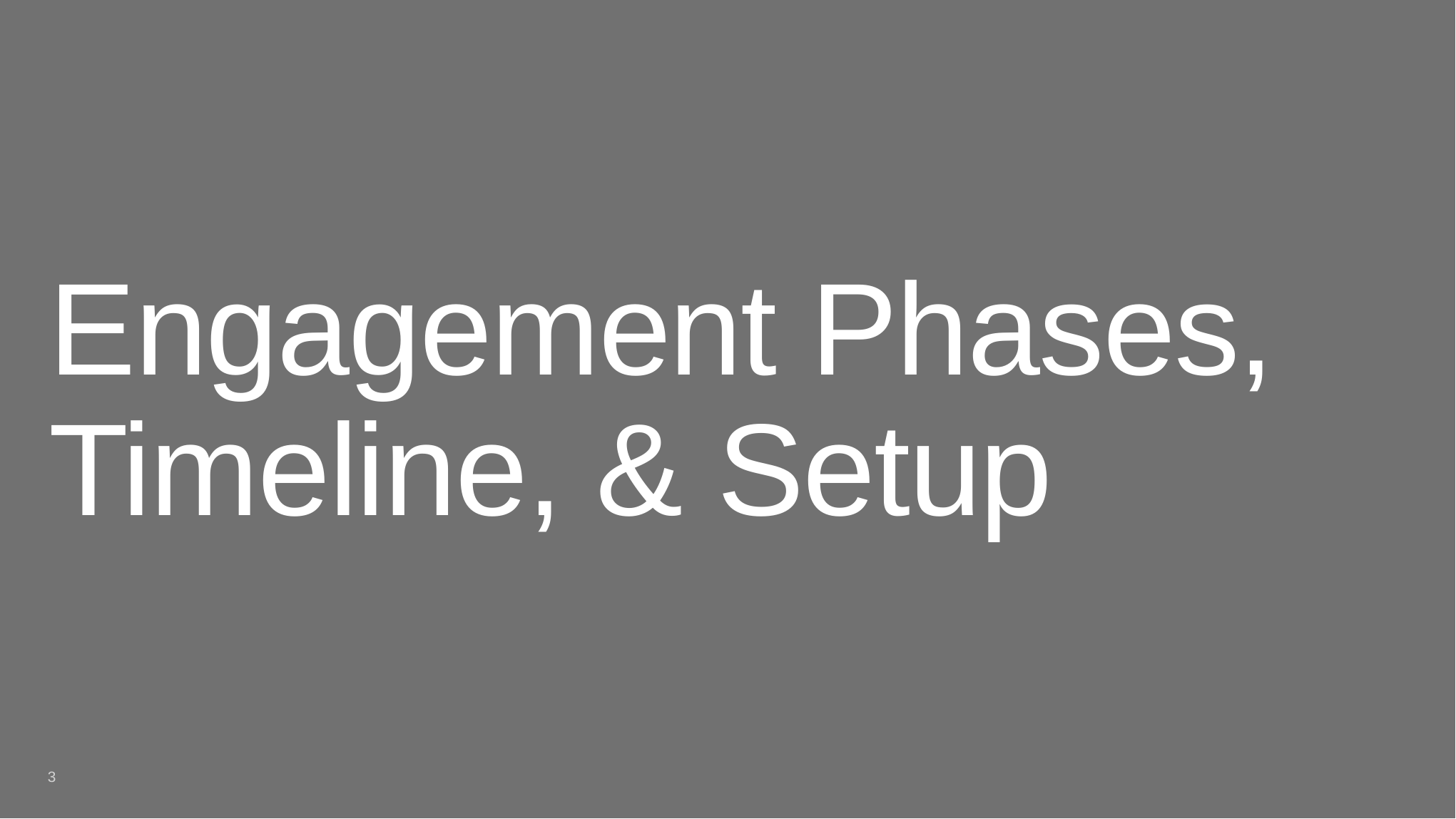

# Engagement Phases, Timeline, & Setup
3